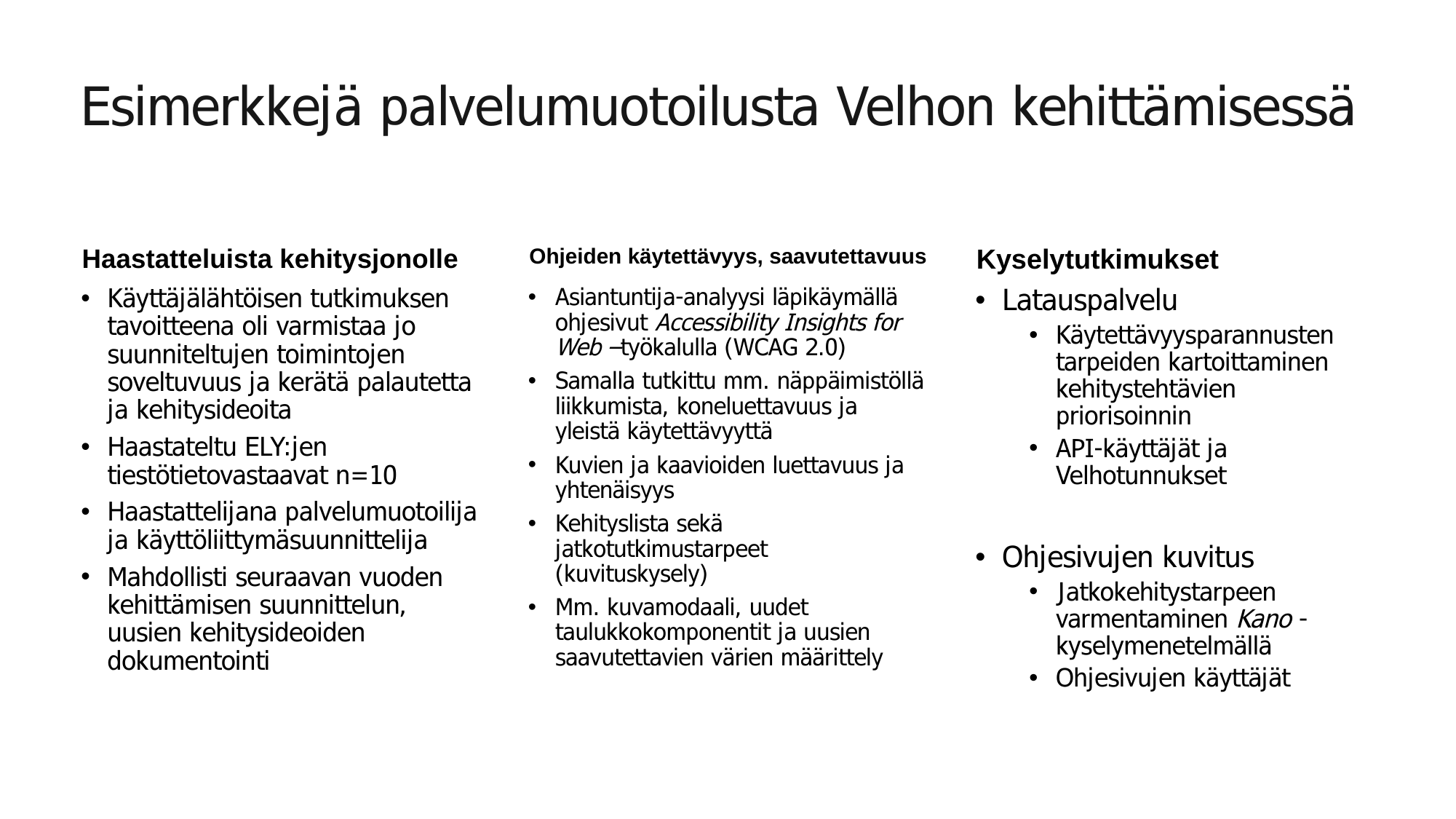

# Esimerkkejä palvelumuotoilusta Velhon kehittämisessä
Haastatteluista kehitysjonolle
Ohjeiden käytettävyys, saavutettavuus
Kyselytutkimukset
Käyttäjälähtöisen tutkimuksen tavoitteena oli varmistaa jo suunniteltujen toimintojen soveltuvuus ja kerätä palautetta ja kehitysideoita
Haastateltu ELY:jen tiestötietovastaavat n=10
Haastattelijana palvelumuotoilija ja käyttöliittymäsuunnittelija
Mahdollisti seuraavan vuoden kehittämisen suunnittelun, uusien kehitysideoiden dokumentointi
Asiantuntija-analyysi läpikäymällä ohjesivut Accessibility Insights for Web –työkalulla (WCAG 2.0)
Samalla tutkittu mm. näppäimistöllä liikkumista, koneluettavuus ja yleistä käytettävyyttä
Kuvien ja kaavioiden luettavuus ja yhtenäisyys
Kehityslista sekä jatkotutkimustarpeet (kuvituskysely)
Mm. kuvamodaali, uudet taulukkokomponentit ja uusien saavutettavien värien määrittely
Latauspalvelu
Käytettävyysparannusten tarpeiden kartoittaminen kehitystehtävien priorisoinnin
API-käyttäjät ja Velhotunnukset

Ohjesivujen kuvitus
Jatkokehitystarpeen varmentaminen Kano -kyselymenetelmällä
Ohjesivujen käyttäjät